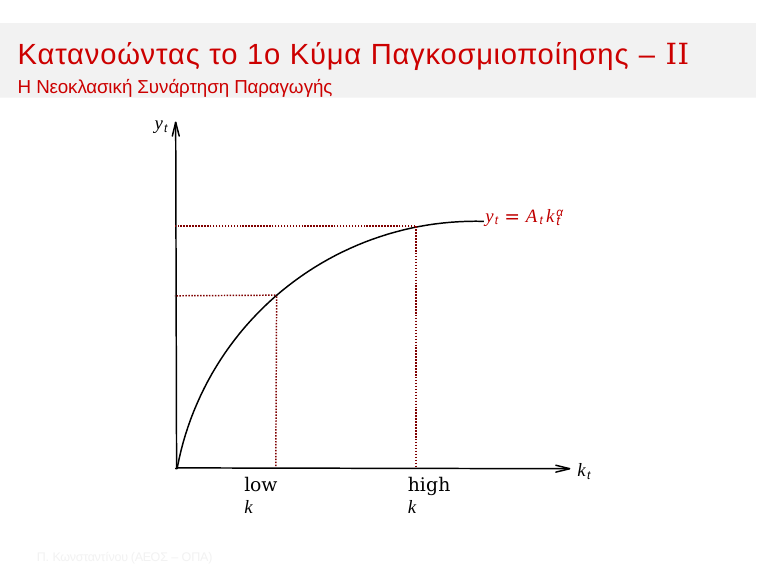

Κατανοώντας το 1ο Κύμα Παγκοσμιοποίησης – II
Η Νεοκλασική Συνάρτηση Παραγωγής
yt

yt = Atkα
t
kt
low k
high k
Π. Κωνσταντíνου (AΕΟΣ – ΟΠΑ)